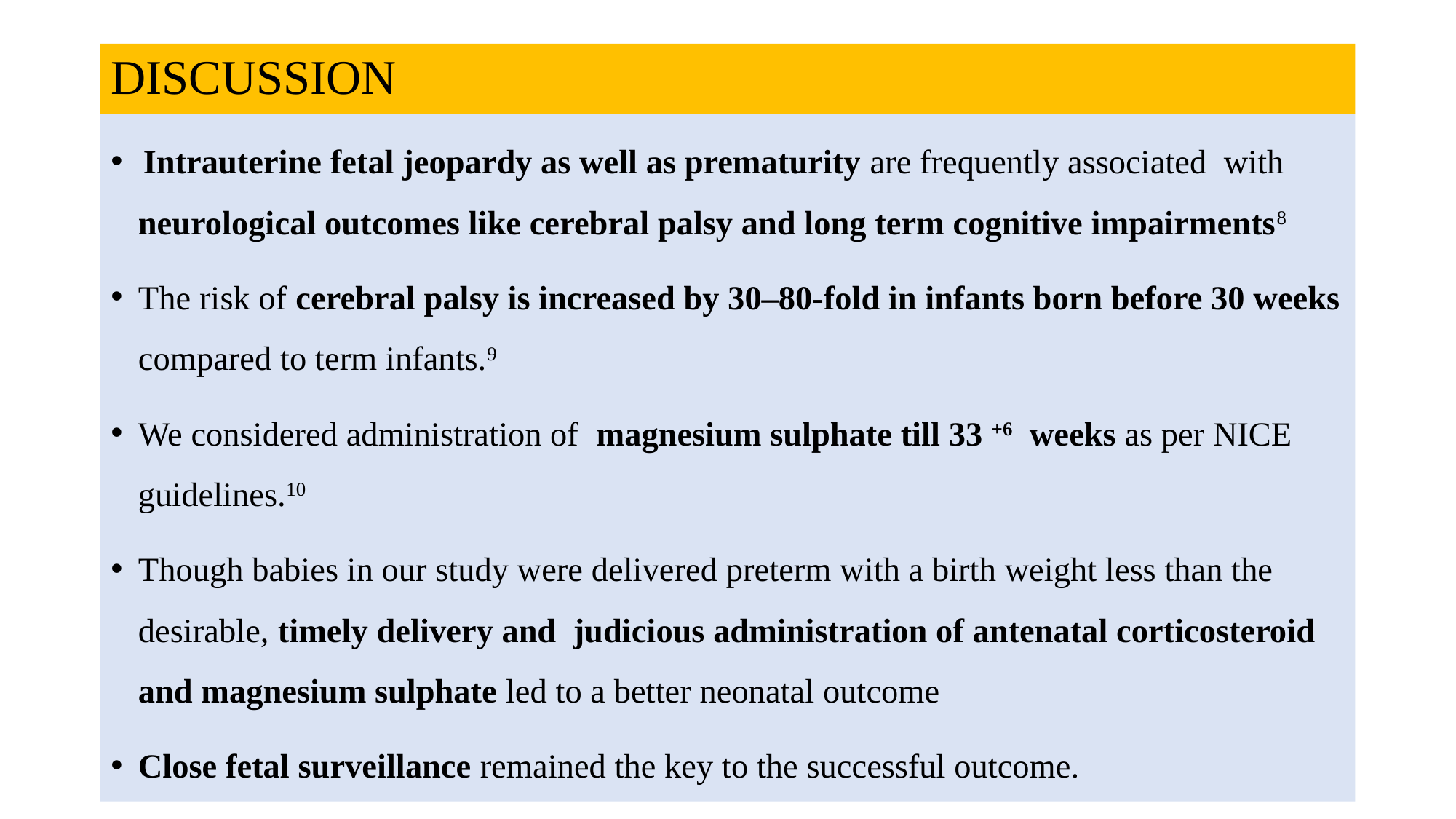

# DISCUSSION
 Intrauterine fetal jeopardy as well as prematurity are frequently associated  with neurological outcomes like cerebral palsy and long term cognitive impairments8
The risk of cerebral palsy is increased by 30–80-fold in infants born before 30 weeks compared to term infants.9
We considered administration of  magnesium sulphate till 33 +6  weeks as per NICE guidelines.10
Though babies in our study were delivered preterm with a birth weight less than the desirable, timely delivery and  judicious administration of antenatal corticosteroid and magnesium sulphate led to a better neonatal outcome
Close fetal surveillance remained the key to the successful outcome.